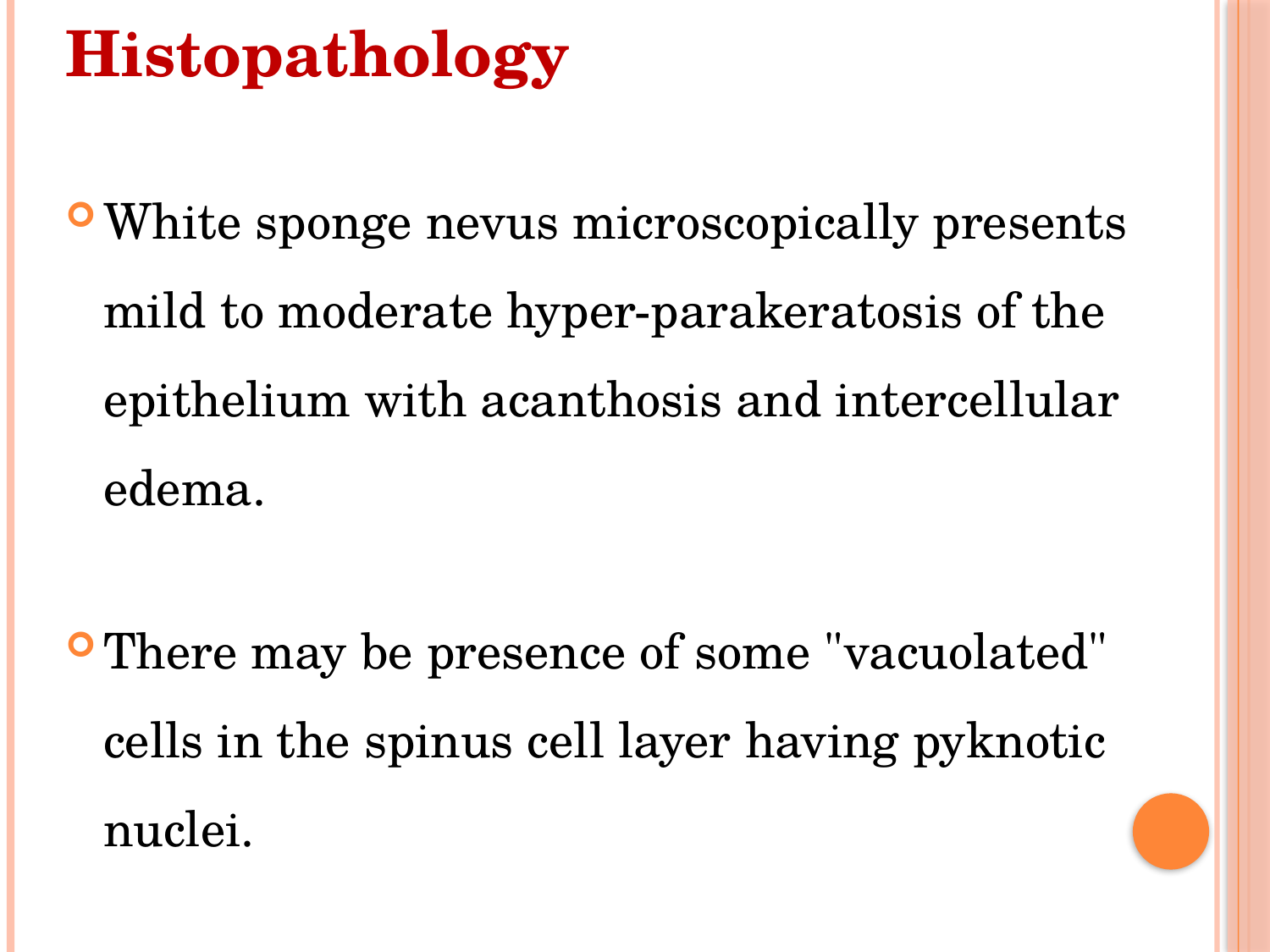

Histopathology

White sponge nevus microscopically presents mild to moderate hyper-parakeratosis of the epithelium with acanthosis and intercellular edema.

There may be presence of some "vacuolated" cells in the spinus cell layer having pyknotic nuclei.